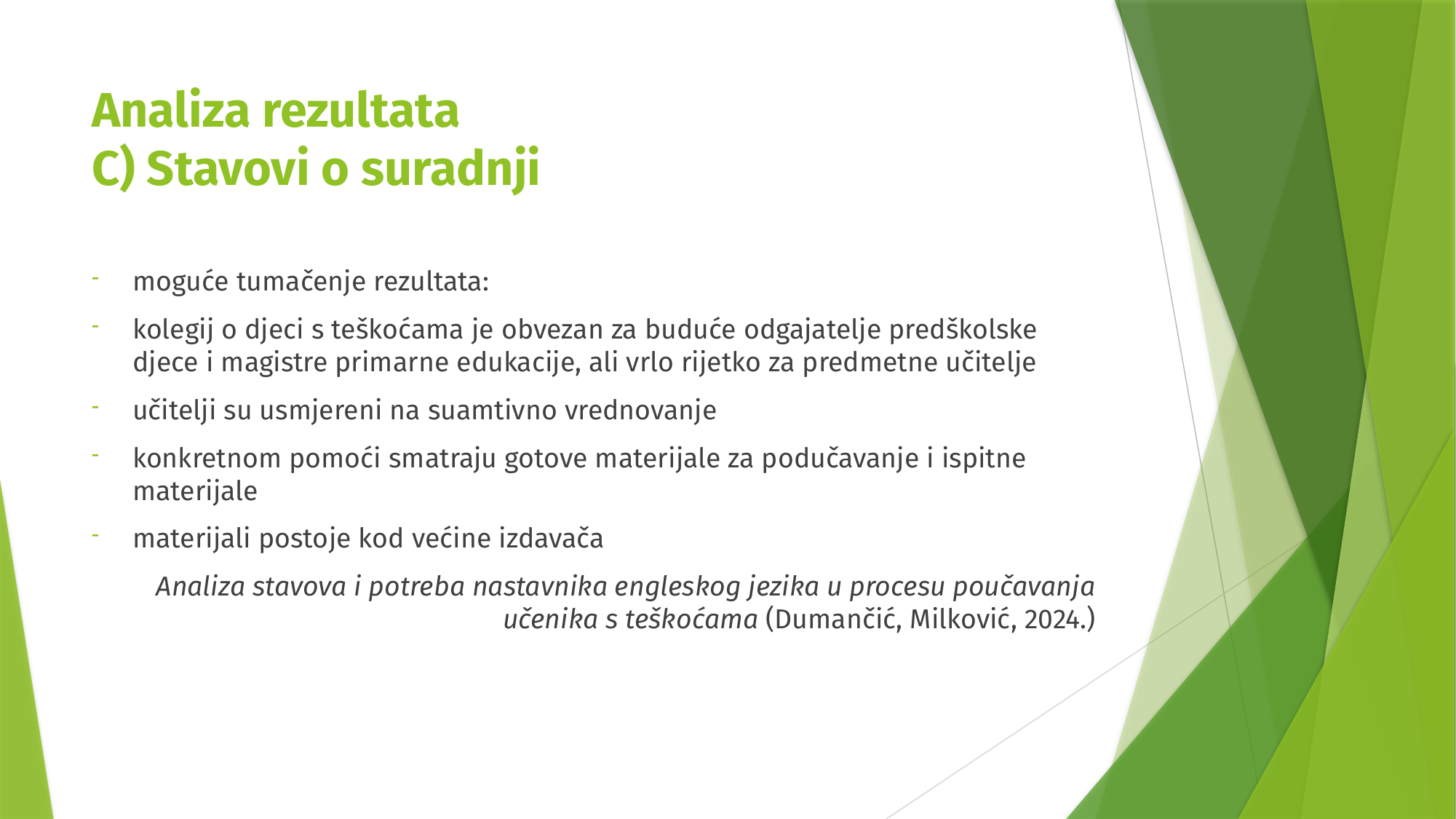

# Analiza rezultata C) Stavovi o suradnji
moguće tumačenje rezultata:
kolegij o djeci s teškoćama je obvezan za buduće odgajatelje predškolske djece i magistre primarne edukacije, ali vrlo rijetko za predmetne učitelje
učitelji su usmjereni na suamtivno vrednovanje
konkretnom pomoći smatraju gotove materijale za podučavanje i ispitne materijale
materijali postoje kod većine izdavača
Analiza stavova i potreba nastavnika engleskog jezika u procesu poučavanja učenika s teškoćama (Dumančić, Milković, 2024.)